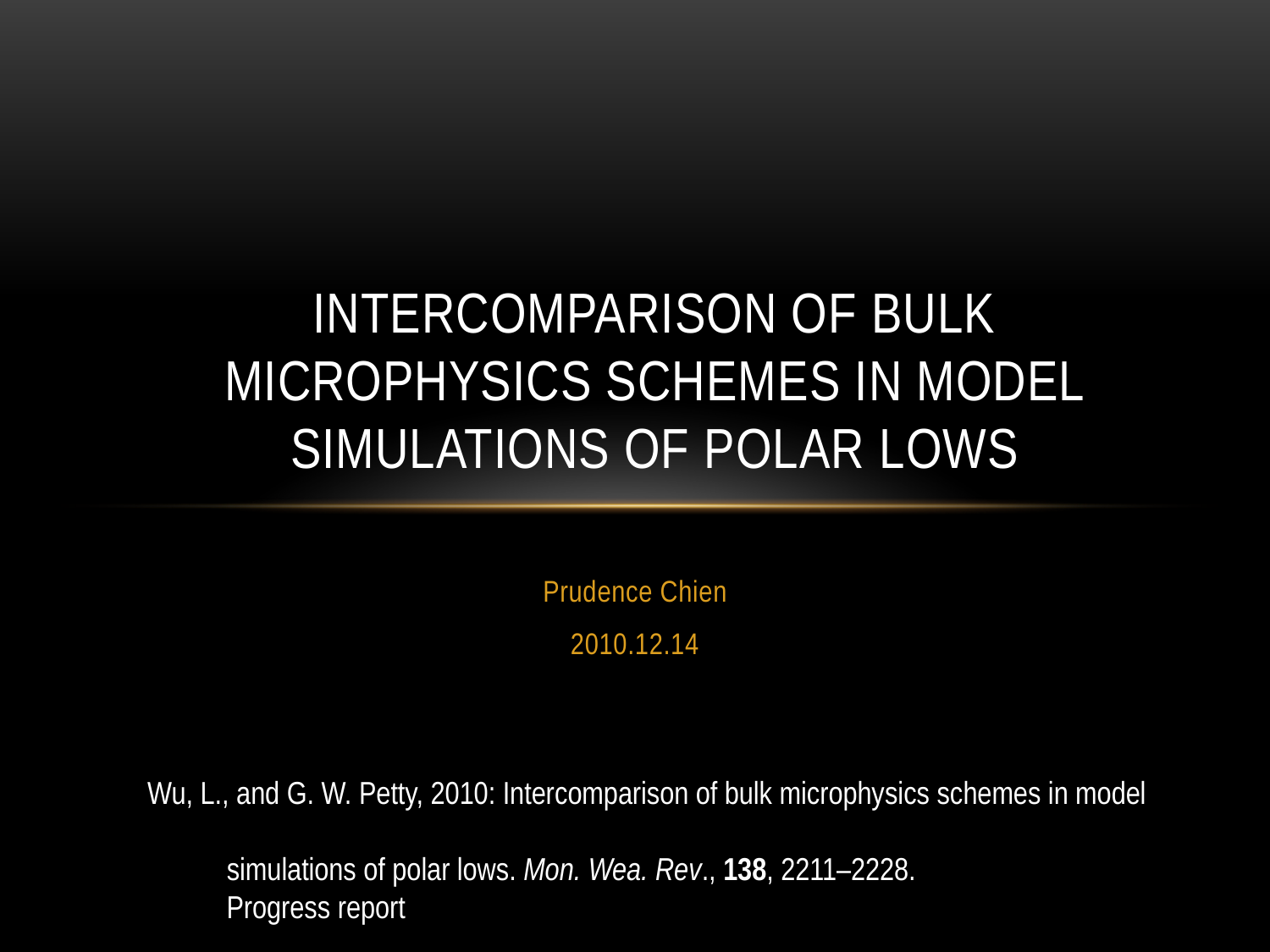

# Intercomparison of bulk microphysics schemes in model simulations of polar lows
Prudence Chien
2010.12.14
Wu, L., and G. W. Petty, 2010: Intercomparison of bulk microphysics schemes in model
           simulations of polar lows. Mon. Wea. Rev., 138, 2211–2228.
           Progress report